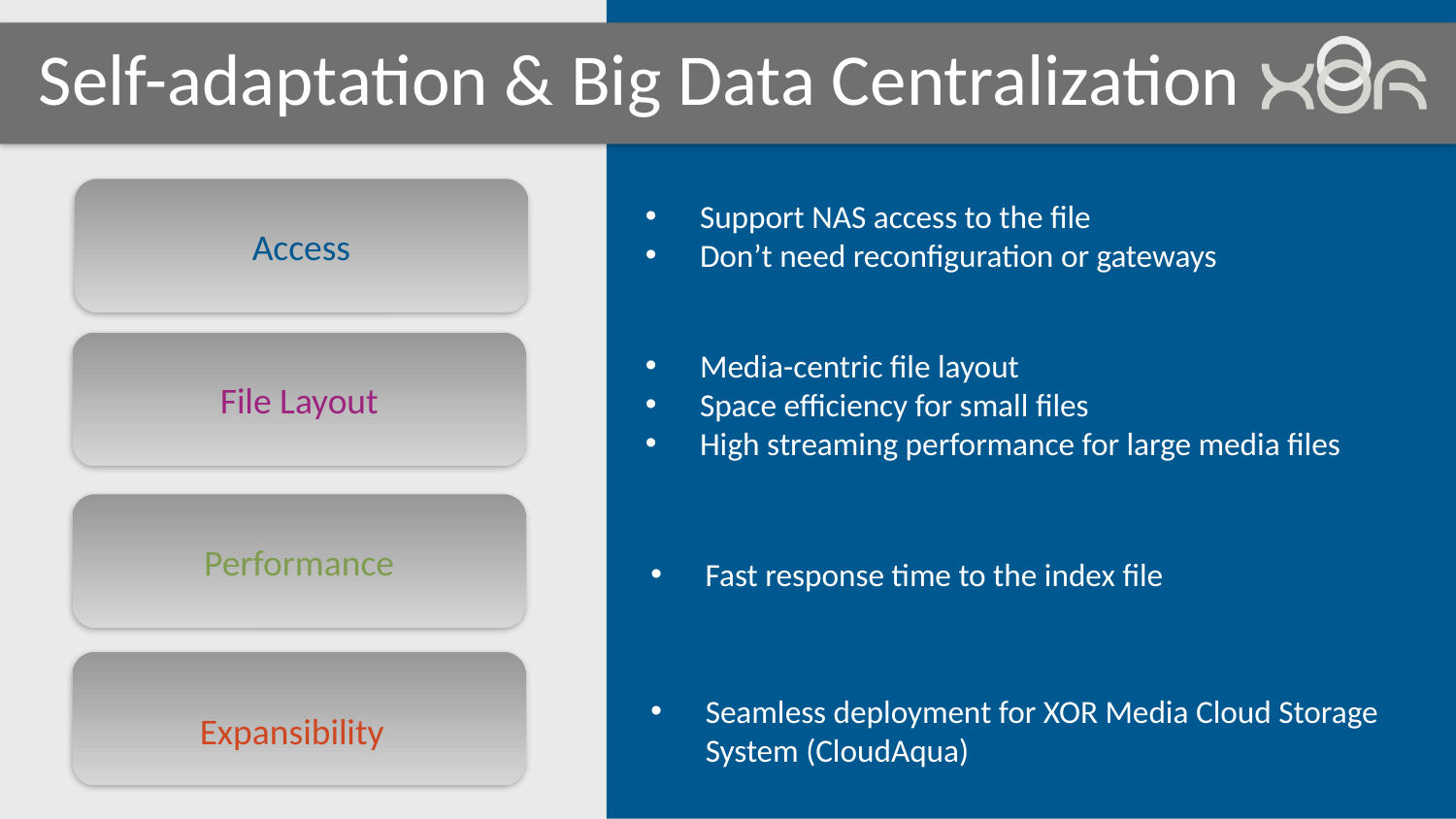

Self-adaptation & Big Data Centralization
Access
Support NAS access to the file
Don’t need reconfiguration or gateways

Media-centric file layout
Space efficiency for small files
High streaming performance for large media files
File Layout
Fast response time to the index file
Performance
Expansibility
Seamless deployment for XOR Media Cloud Storage System (CloudAqua)